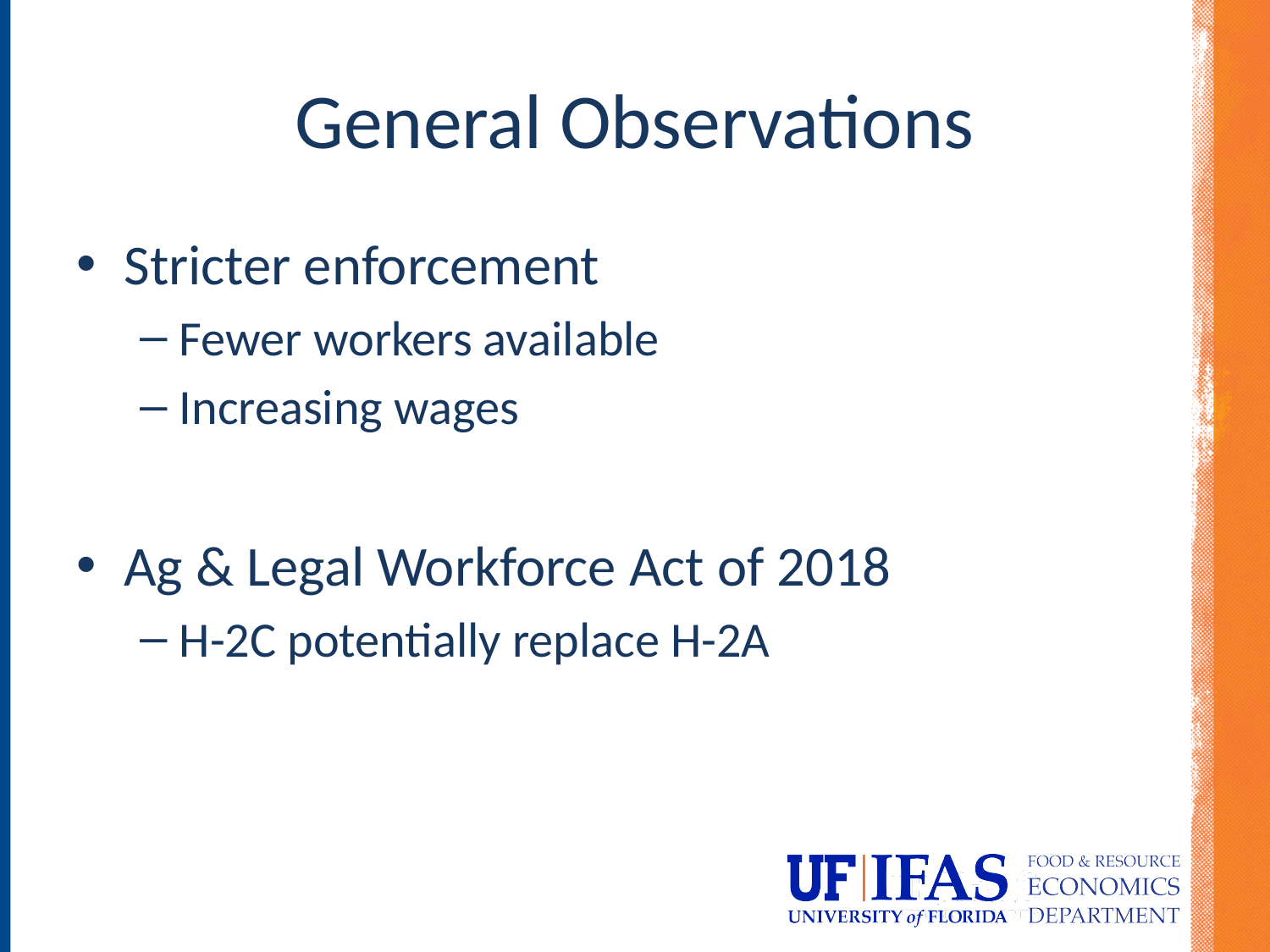

# General Observations
Stricter enforcement
Fewer workers available
Increasing wages

Ag & Legal Workforce Act of 2018
H-2C potentially replace H-2A